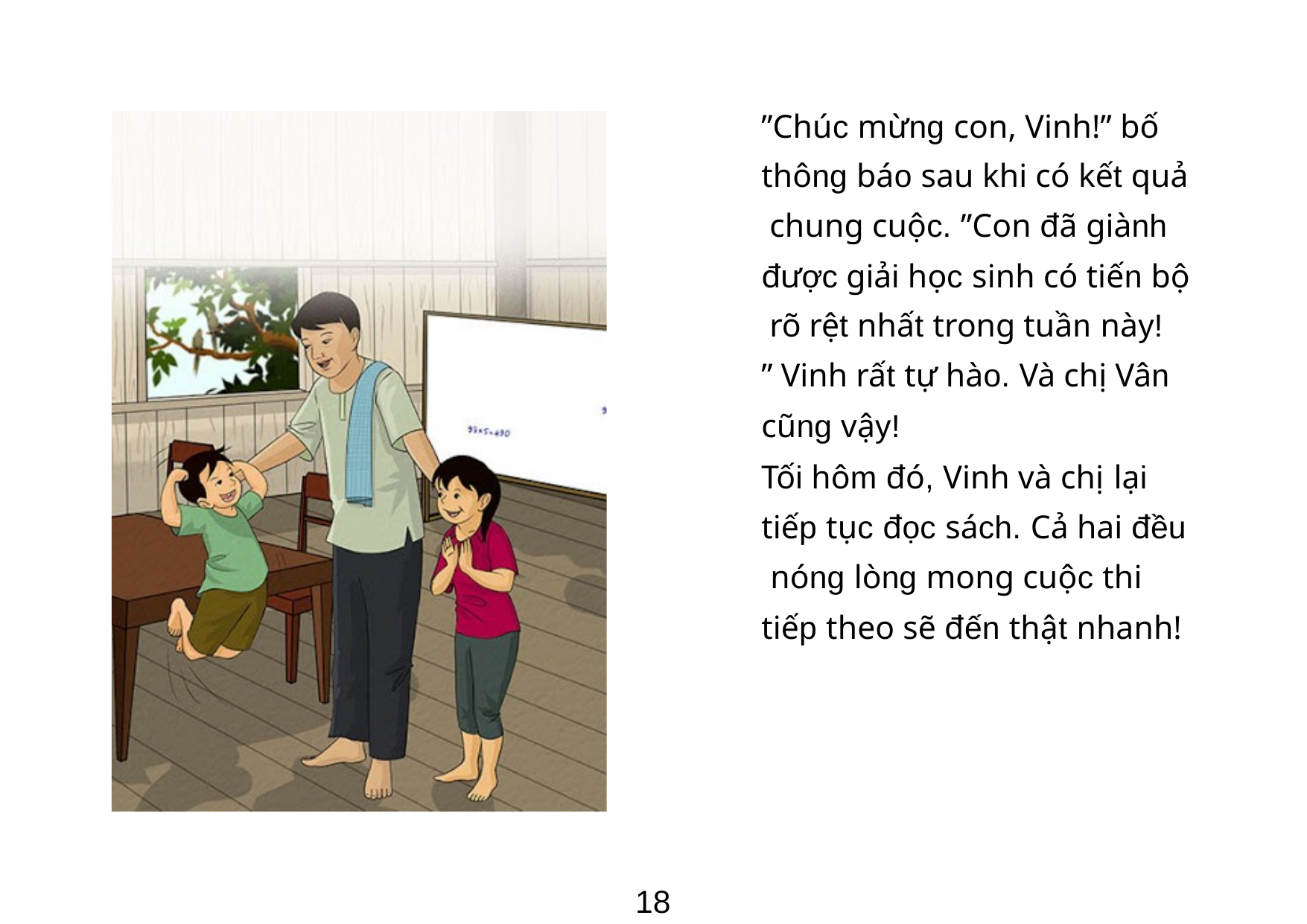

”Chúc mừng con, Vinh!” bố
thông báo sau khi có kết quả  chung cuộc. ”Con đã giành  được giải học sinh có tiến bộ  rõ rệt nhất trong tuần này!
” Vinh rất tự hào. Và chị Vân  cũng vậy!
Tối hôm đó, Vinh và chị lại
tiếp tục đọc sách. Cả hai đều  nóng lòng mong cuộc thi
tiếp theo sẽ đến thật nhanh!

18